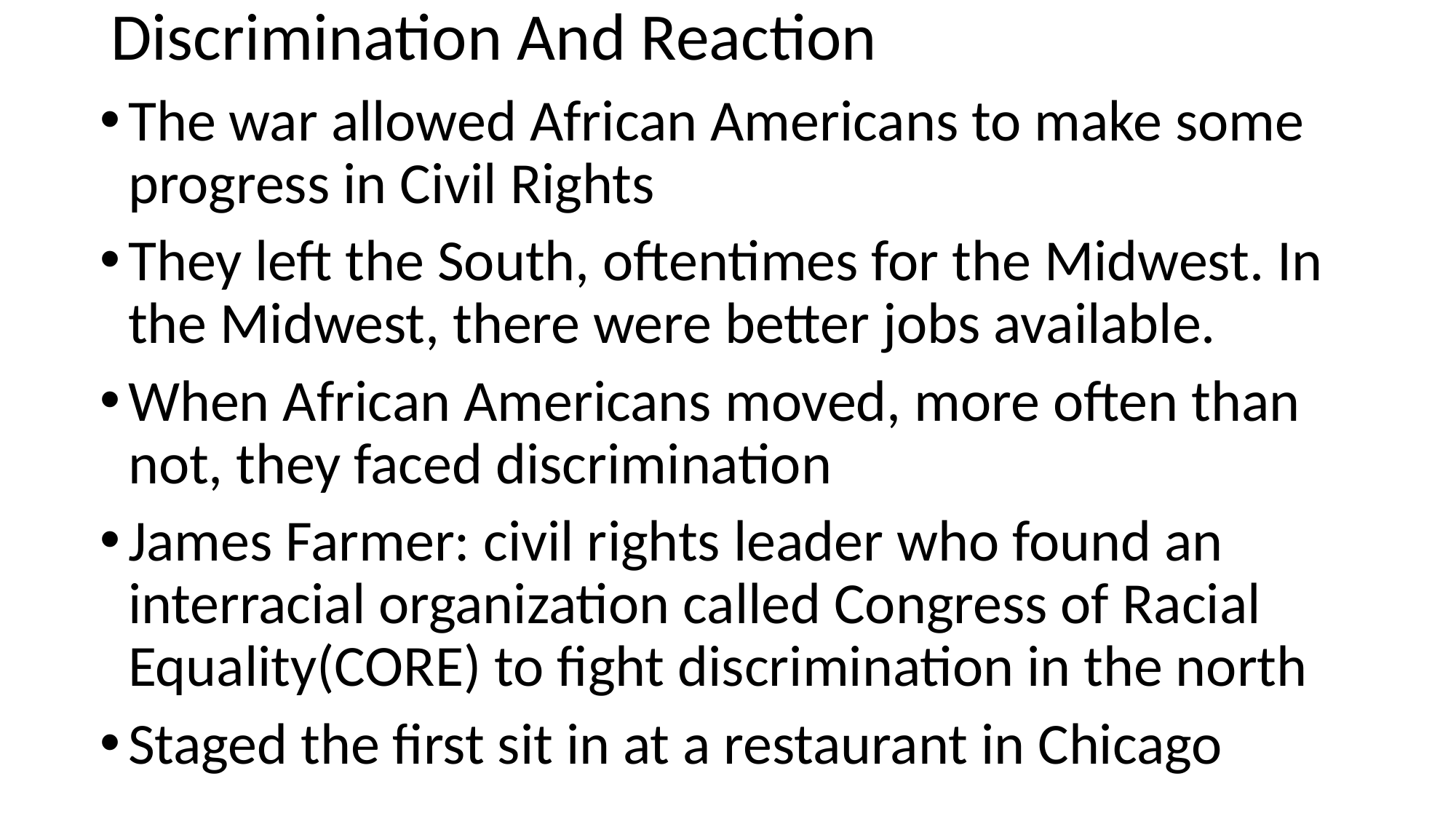

# Discrimination And Reaction
The war allowed African Americans to make some progress in Civil Rights
They left the South, oftentimes for the Midwest. In the Midwest, there were better jobs available.
When African Americans moved, more often than not, they faced discrimination
James Farmer: civil rights leader who found an interracial organization called Congress of Racial Equality(CORE) to fight discrimination in the north
Staged the first sit in at a restaurant in Chicago